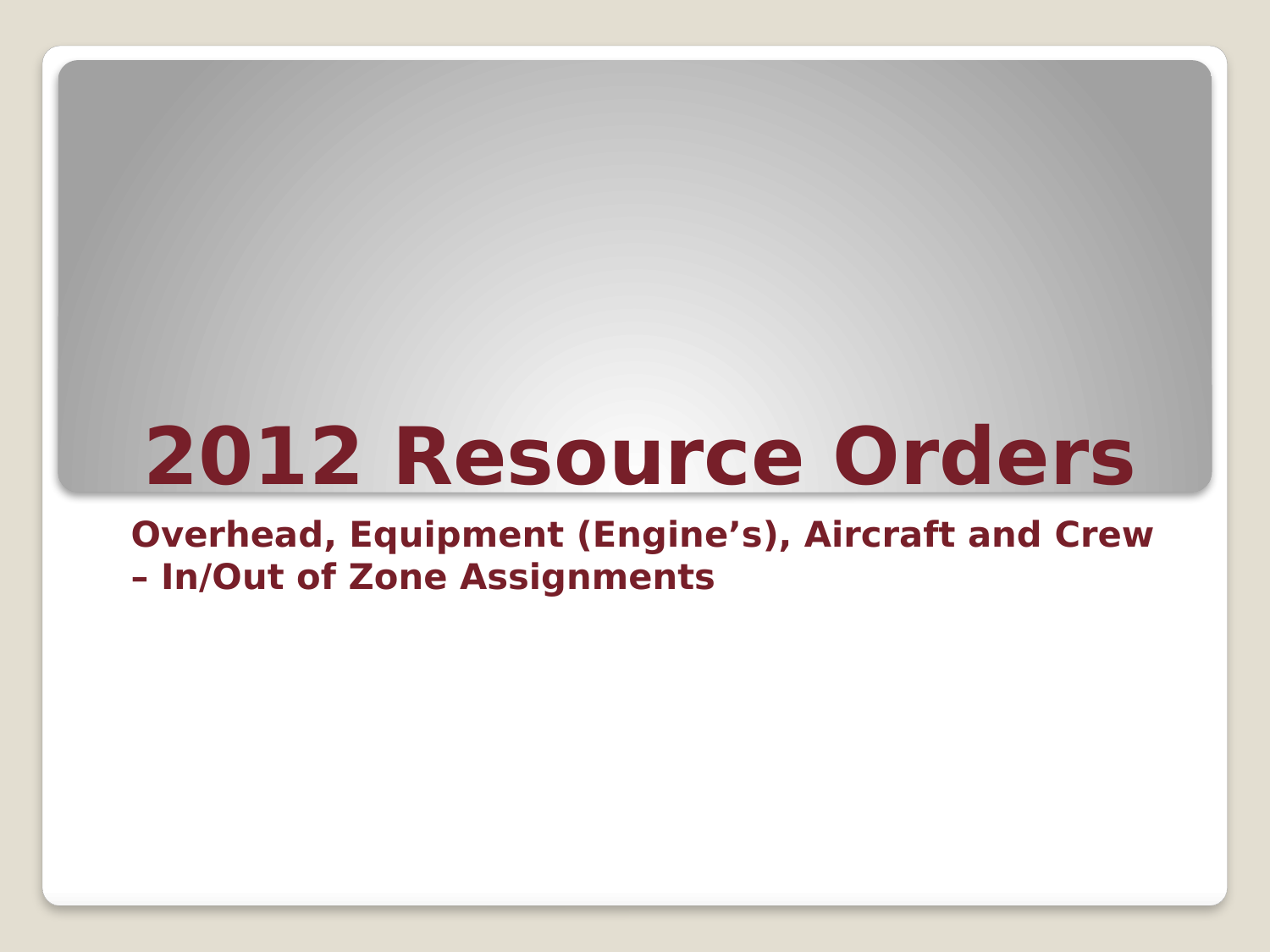

# 2012 Resource Orders
Overhead, Equipment (Engine’s), Aircraft and Crew – In/Out of Zone Assignments